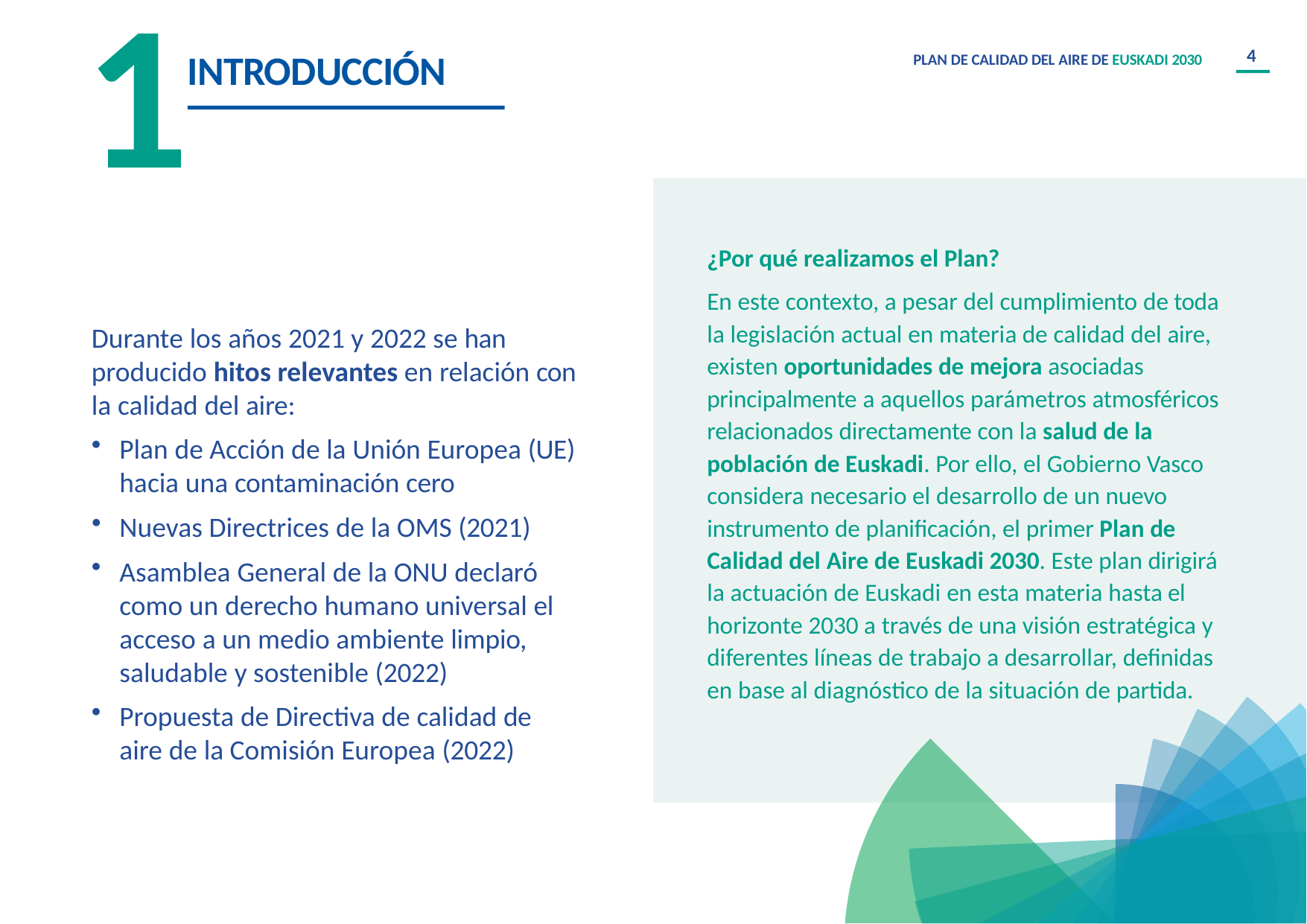

1
4
INTRODUCCIÓN
PLAN DE CALIDAD DEL AIRE DE EUSKADI 2030

¿Por qué realizamos el Plan?
En este contexto, a pesar del cumplimiento de toda la legislación actual en materia de calidad del aire, existen oportunidades de mejora asociadas principalmente a aquellos parámetros atmosféricos relacionados directamente con la salud de la población de Euskadi. Por ello, el Gobierno Vasco considera necesario el desarrollo de un nuevo instrumento de planiﬁcación, el primer Plan de Calidad del Aire de Euskadi 2030. Este plan dirigirá la actuación de Euskadi en esta materia hasta el horizonte 2030 a través de una visión estratégica y diferentes líneas de trabajo a desarrollar, deﬁnidas en base al diagnóstico de la situación de partida.
Durante los años 2021 y 2022 se han producido hitos relevantes en relación con la calidad del aire:
Plan de Acción de la Unión Europea (UE) hacia una contaminación cero
Nuevas Directrices de la OMS (2021)
Asamblea General de la ONU declaró como un derecho humano universal el acceso a un medio ambiente limpio, saludable y sostenible (2022)
Propuesta de Directiva de calidad de aire de la Comisión Europea (2022)